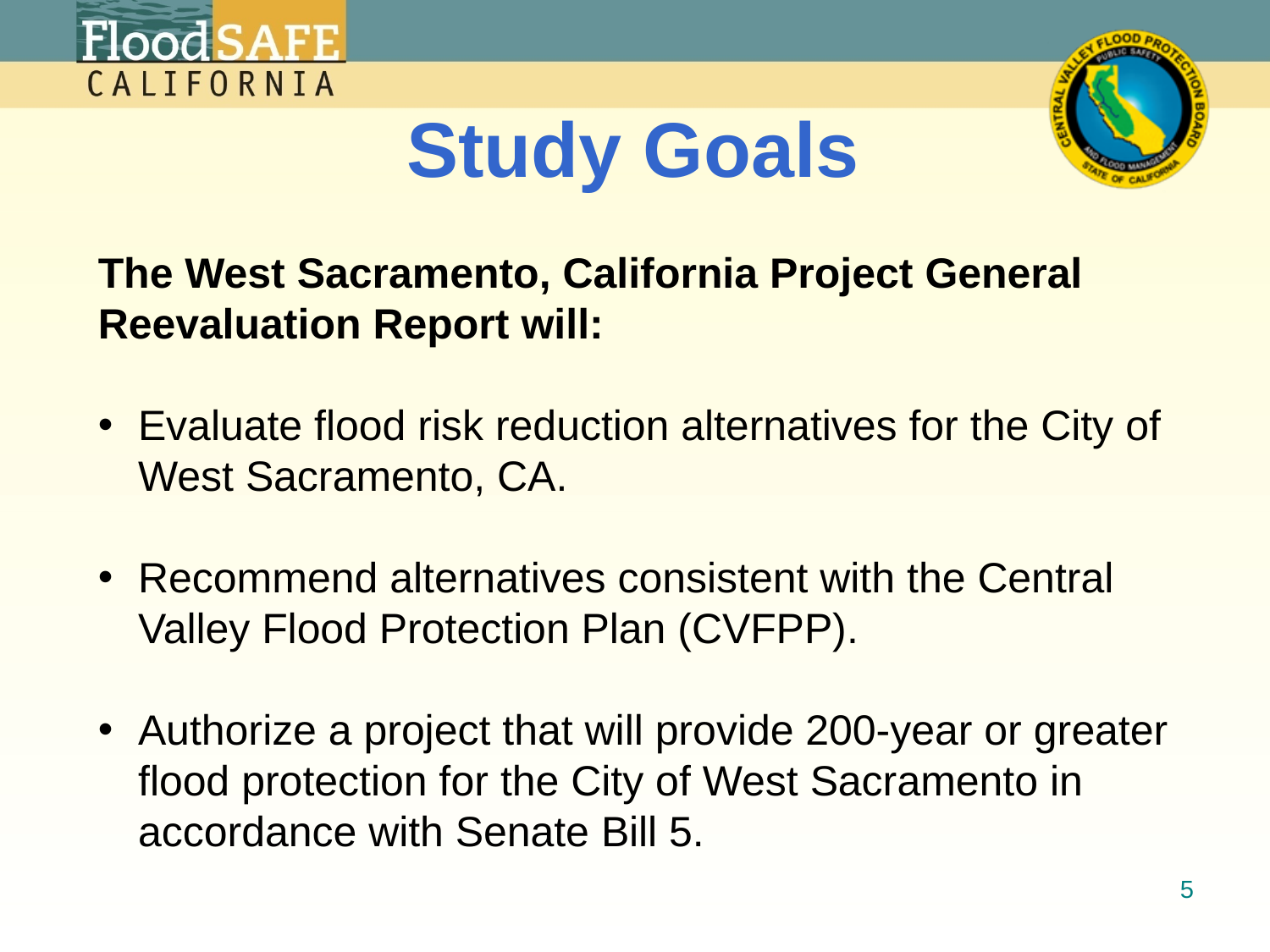

# Study Goals
The West Sacramento, California Project General Reevaluation Report will:

Evaluate flood risk reduction alternatives for the City of West Sacramento, CA.

Recommend alternatives consistent with the Central Valley Flood Protection Plan (CVFPP).

Authorize a project that will provide 200-year or greater flood protection for the City of West Sacramento in accordance with Senate Bill 5.

5